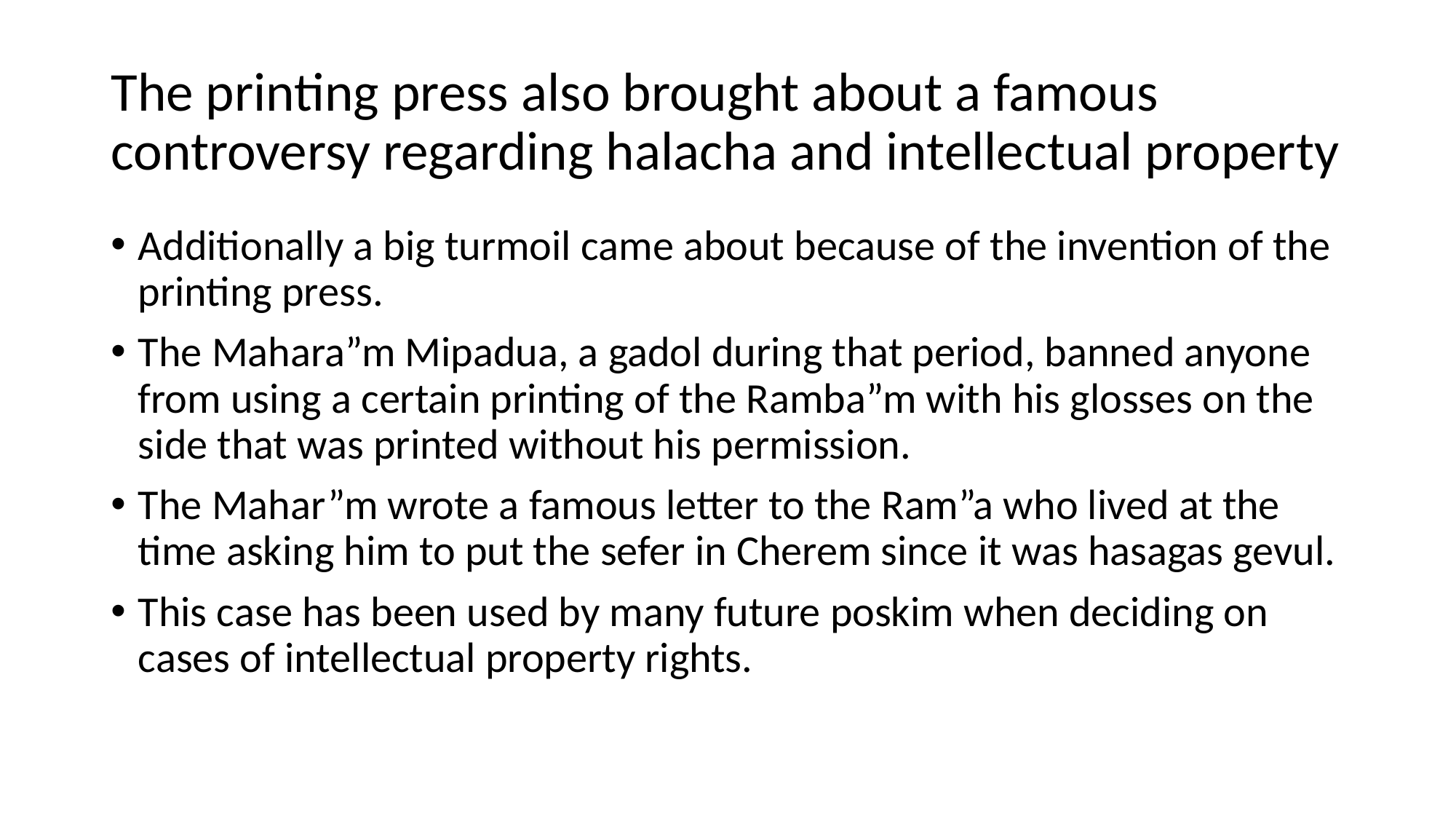

# The printing press also brought about a famous controversy regarding halacha and intellectual property
Additionally a big turmoil came about because of the invention of the printing press.
The Mahara”m Mipadua, a gadol during that period, banned anyone from using a certain printing of the Ramba”m with his glosses on the side that was printed without his permission.
The Mahar”m wrote a famous letter to the Ram”a who lived at the time asking him to put the sefer in Cherem since it was hasagas gevul.
This case has been used by many future poskim when deciding on cases of intellectual property rights.